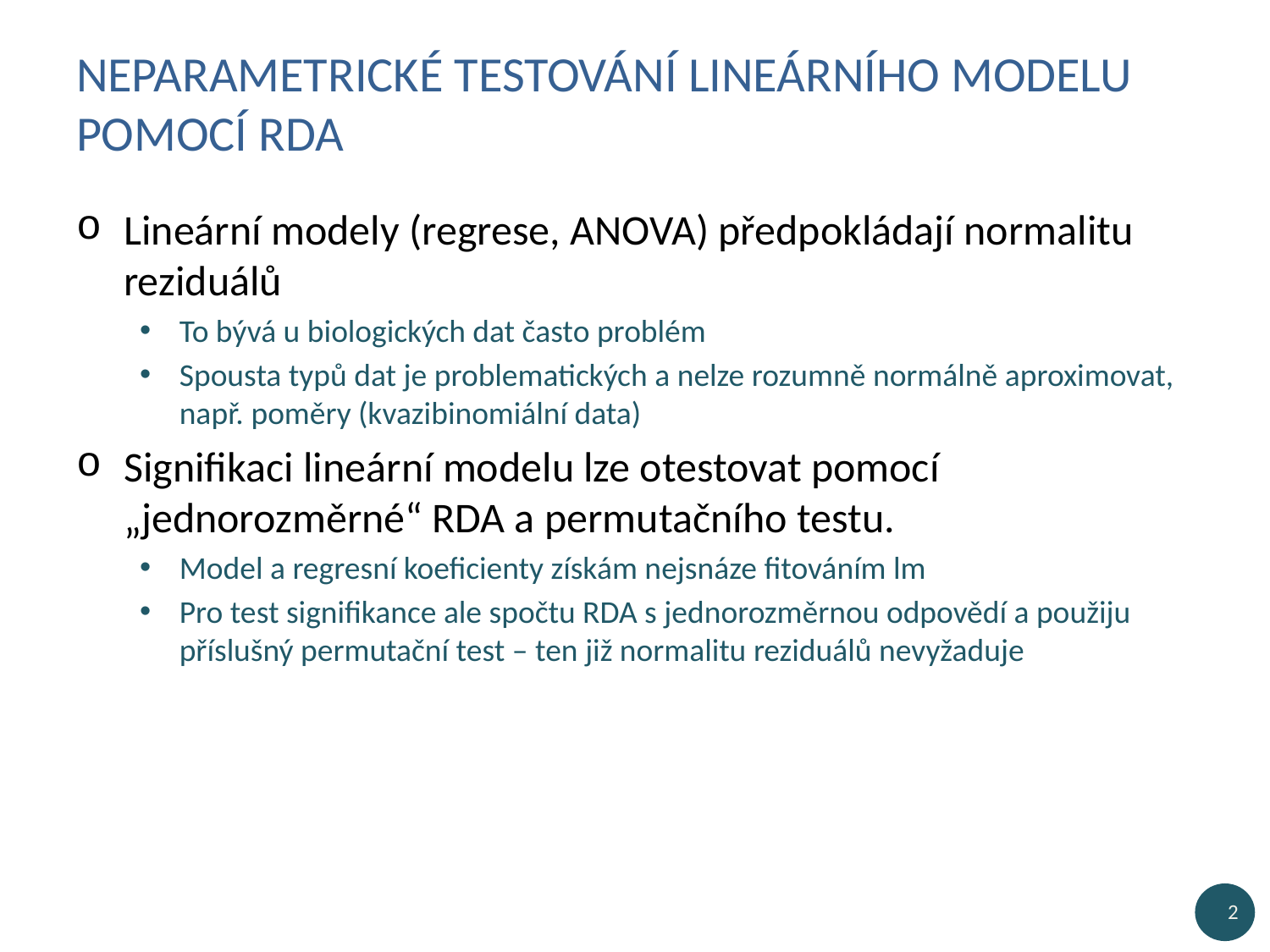

# Neparametrické testování lineárního modelu pomocí RDA
Lineární modely (regrese, ANOVA) předpokládají normalitu reziduálů
To bývá u biologických dat často problém
Spousta typů dat je problematických a nelze rozumně normálně aproximovat, např. poměry (kvazibinomiální data)
Signifikaci lineární modelu lze otestovat pomocí „jednorozměrné“ RDA a permutačního testu.
Model a regresní koeficienty získám nejsnáze fitováním lm
Pro test signifikance ale spočtu RDA s jednorozměrnou odpovědí a použiju příslušný permutační test – ten již normalitu reziduálů nevyžaduje

2